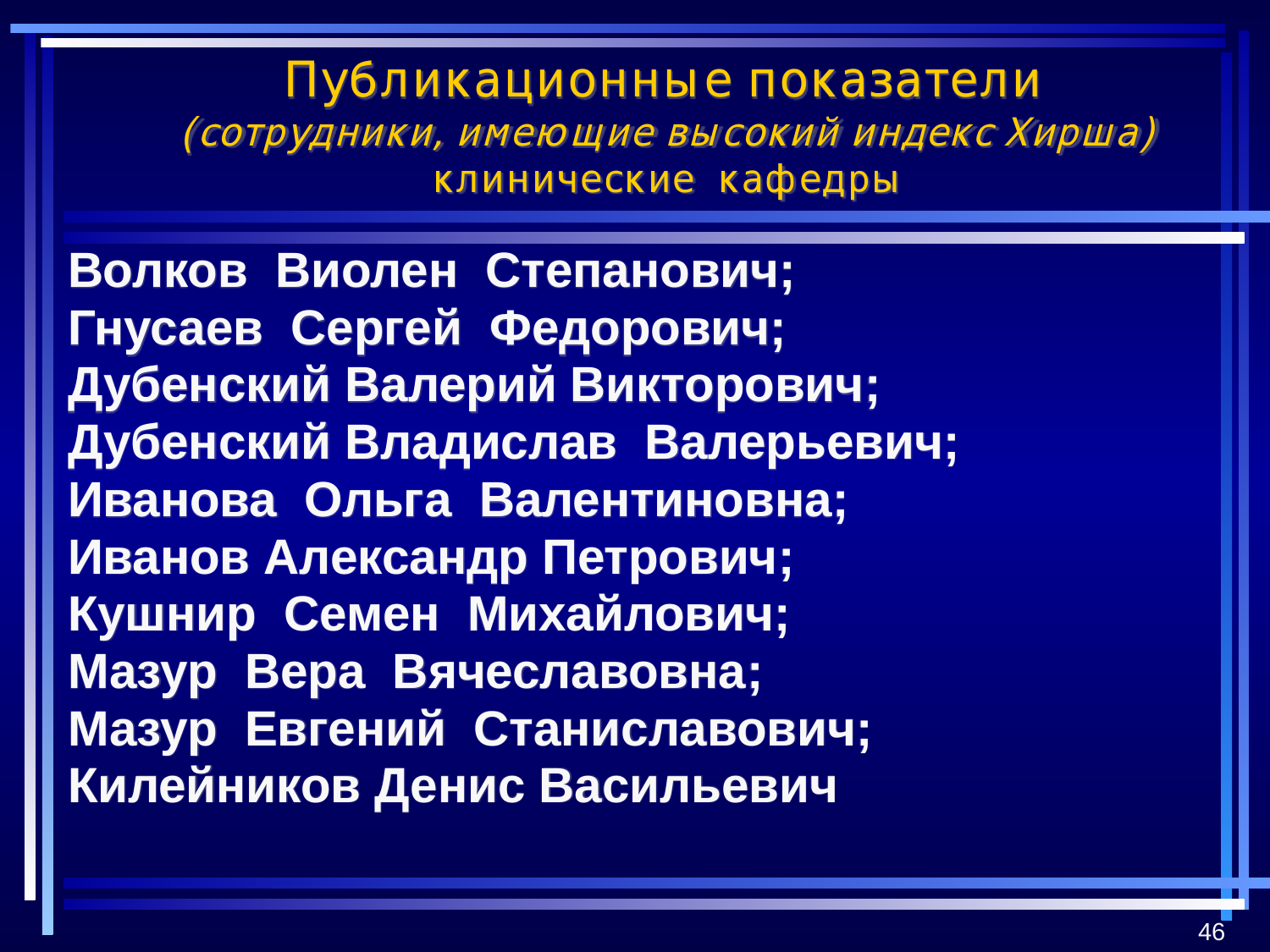

# Публикационные показатели (сотрудники, имеющие высокий индекс Хирша) клинические  кафедры
Волков  Виолен  Степанович;
Гнусаев  Сергей  Федорович;
Дубенский Валерий Викторович;
Дубенский Владислав  Валерьевич;
Иванова  Ольга  Валентиновна;
Иванов Александр Петрович;
Кушнир  Семен  Михайлович;
Мазур  Вера  Вячеславовна;
Мазур  Евгений  Станиславович;
Килейников Денис Васильевич
46